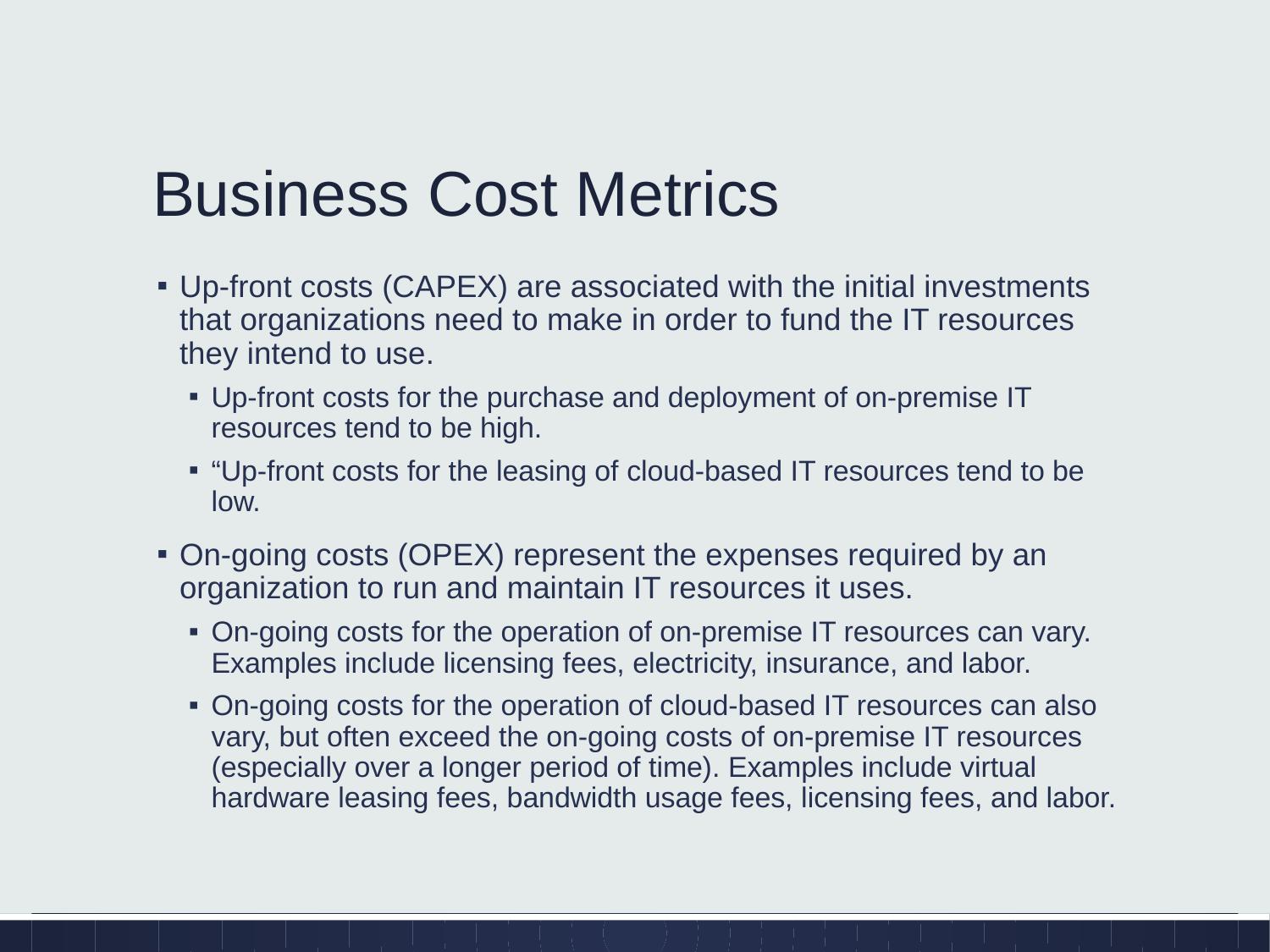

# Business Cost Metrics
Up-front costs (CAPEX) are associated with the initial investments that organizations need to make in order to fund the IT resources they intend to use.
Up-front costs for the purchase and deployment of on-premise IT resources tend to be high.
“Up-front costs for the leasing of cloud-based IT resources tend to be low.
On-going costs (OPEX) represent the expenses required by an organization to run and maintain IT resources it uses.
On-going costs for the operation of on-premise IT resources can vary. Examples include licensing fees, electricity, insurance, and labor.
On-going costs for the operation of cloud-based IT resources can also vary, but often exceed the on-going costs of on-premise IT resources (especially over a longer period of time). Examples include virtual hardware leasing fees, bandwidth usage fees, licensing fees, and labor.